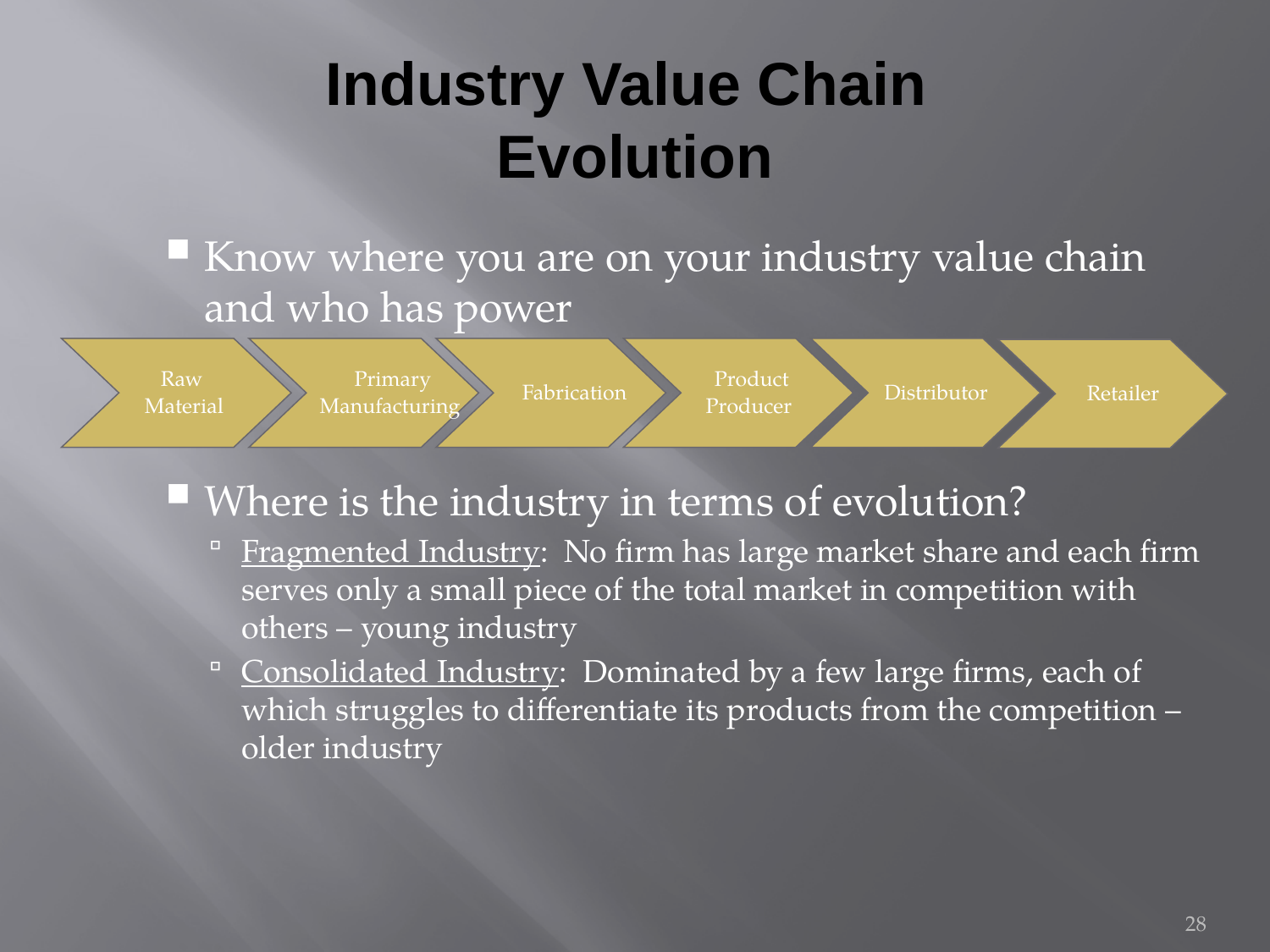

# Industry Value Chain Evolution
Know where you are on your industry value chain and who has power

Where is the industry in terms of evolution?
Fragmented Industry:  No firm has large market share and each firm serves only a small piece of the total market in competition with others – young industry
Consolidated Industry:  Dominated by a few large firms, each of which struggles to differentiate its products from the competition – older industry
   Raw
   Material
            Primary
          Manufacturing
         Fabrication
      Product
     Producer
    Distributor
    Retailer
28